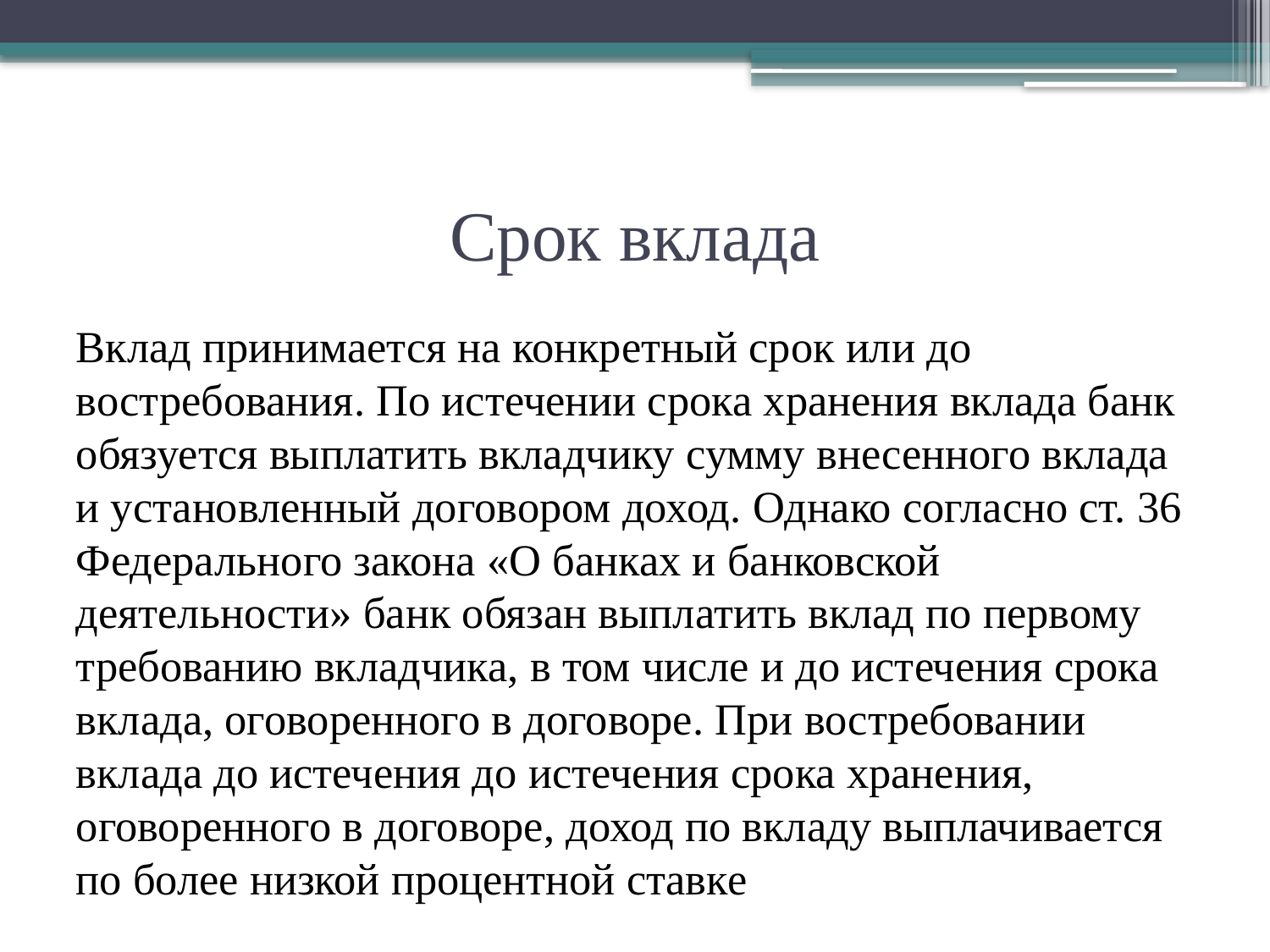

# Срок вклада
Вклад принимается на конкретный срок или до востребования. По истечении срока хранения вклада банк обязуется выплатить вкладчику сумму внесенного вклада и установленный договором доход. Однако согласно ст. 36 Федерального закона «О банках и банковской деятельности» банк обязан выплатить вклад по первому требованию вкладчика, в том числе и до истечения срока вклада, оговоренного в договоре. При востребовании вклада до истечения до истечения срока хранения, оговоренного в договоре, доход по вкладу выплачивается по более низкой процентной ставке